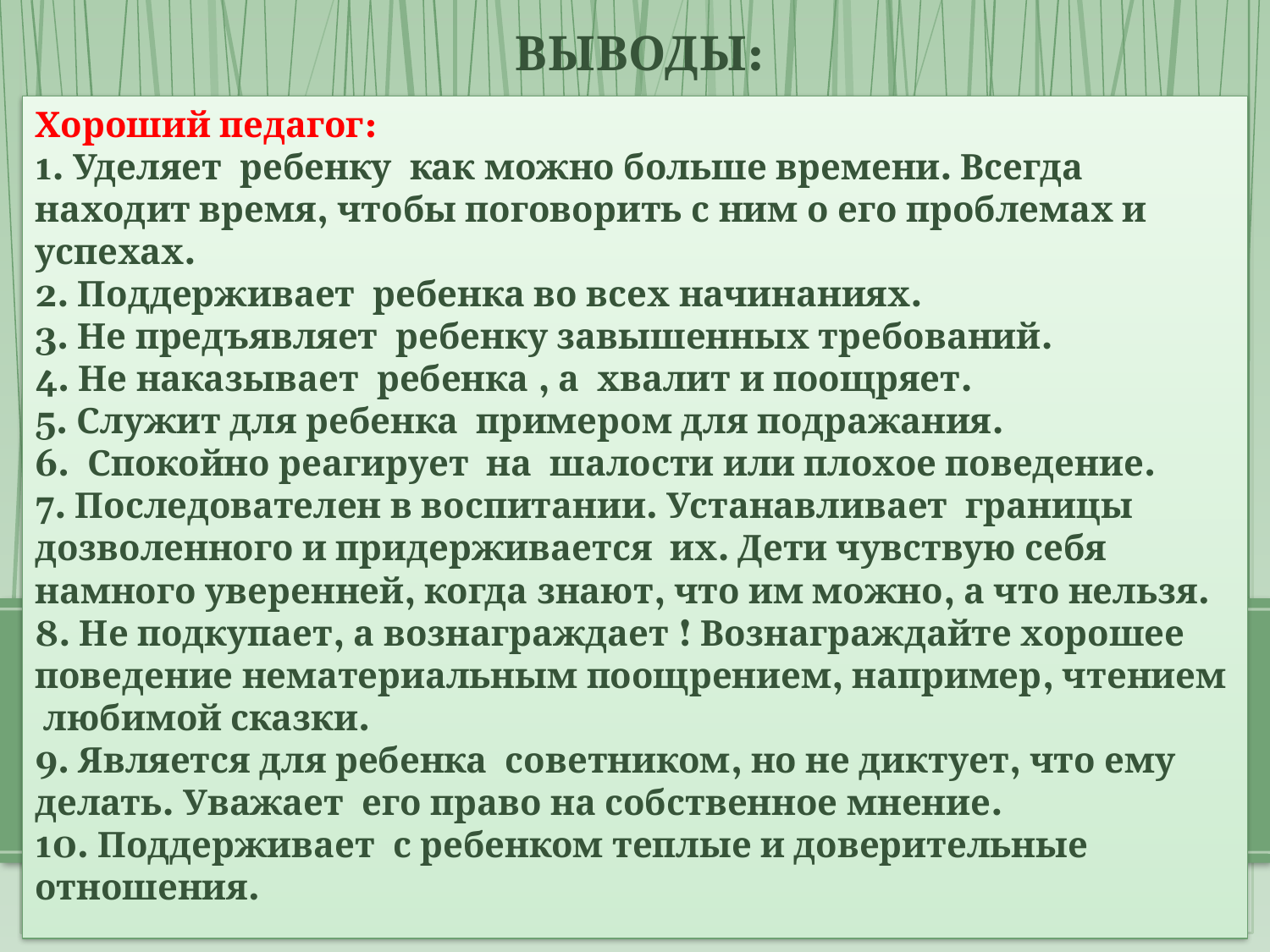

# ВЫВОДЫ:
Хороший педагог:
1. Уделяет  ребенку  как можно больше времени. Всегда находит время, чтобы поговорить с ним о его проблемах и успехах.
2. Поддерживает  ребенка во всех начинаниях.
3. Не предъявляет  ребенку завышенных требований.
4. Не наказывает  ребенка , а  хвалит и поощряет. 
5. Служит для ребенка  примером для подражания. 
6.  Спокойно реагирует  на  шалости или плохое поведение.
7. Последователен в воспитании. Устанавливает  границы дозволенного и придерживается  их. Дети чувствую себя намного уверенней, когда знают, что им можно, а что нельзя.
8. Не подкупает, а вознаграждает ! Вознаграждайте хорошее поведение нематериальным поощрением, например, чтением  любимой сказки. 
9. Является для ребенка  советником, но не диктует, что ему делать. Уважает  его право на собственное мнение.
10. Поддерживает  с ребенком теплые и доверительные отношения.